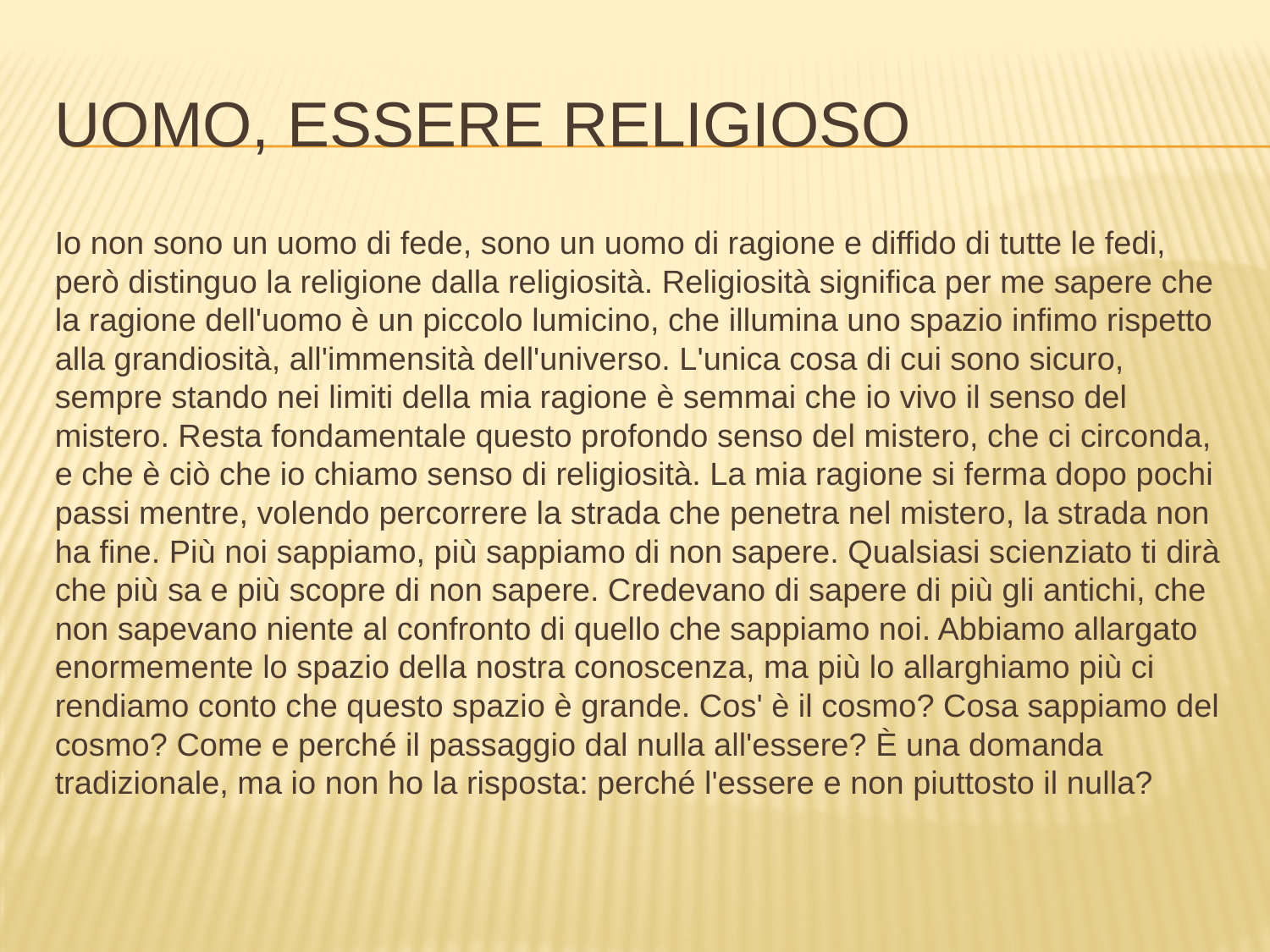

# Uomo, essere religioso
Io non sono un uomo di fede, sono un uomo di ragione e diffido di tutte le fedi, però distinguo la religione dalla religiosità. Religiosità significa per me sapere che la ragione dell'uomo è un piccolo lumicino, che illumina uno spazio infimo rispetto alla grandiosità, all'immensità dell'universo. L'unica cosa di cui sono sicuro, sempre stando nei limiti della mia ragione è semmai che io vivo il senso del mistero. Resta fondamentale questo profondo senso del mistero, che ci circonda, e che è ciò che io chiamo senso di religiosità. La mia ragione si ferma dopo pochi passi mentre, volendo percorrere la strada che penetra nel mistero, la strada non ha fine. Più noi sappiamo, più sappiamo di non sapere. Qualsiasi scienziato ti dirà che più sa e più scopre di non sapere. Credevano di sapere di più gli antichi, che non sapevano niente al confronto di quello che sappiamo noi. Abbiamo allargato enormemente lo spazio della nostra conoscenza, ma più lo allarghiamo più ci rendiamo conto che questo spazio è grande. Cos' è il cosmo? Cosa sappiamo del cosmo? Come e perché il passaggio dal nulla all'essere? È una domanda tradizionale, ma io non ho la risposta: perché l'essere e non piuttosto il nulla?